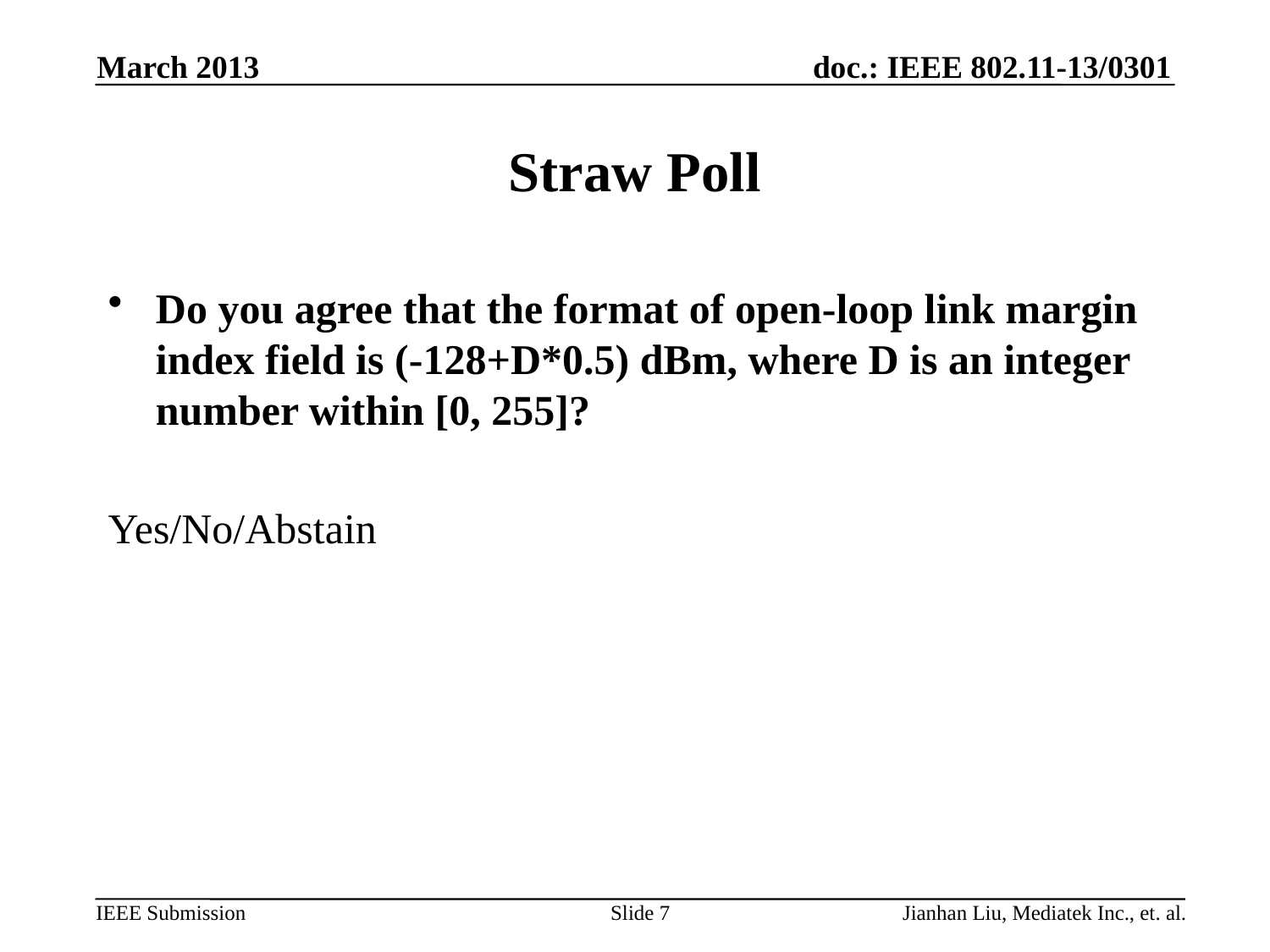

March 2013
# Straw Poll
Do you agree that the format of open-loop link margin index field is (-128+D*0.5) dBm, where D is an integer number within [0, 255]?

Yes/No/Abstain
Slide 7
Jianhan Liu, Mediatek Inc., et. al.